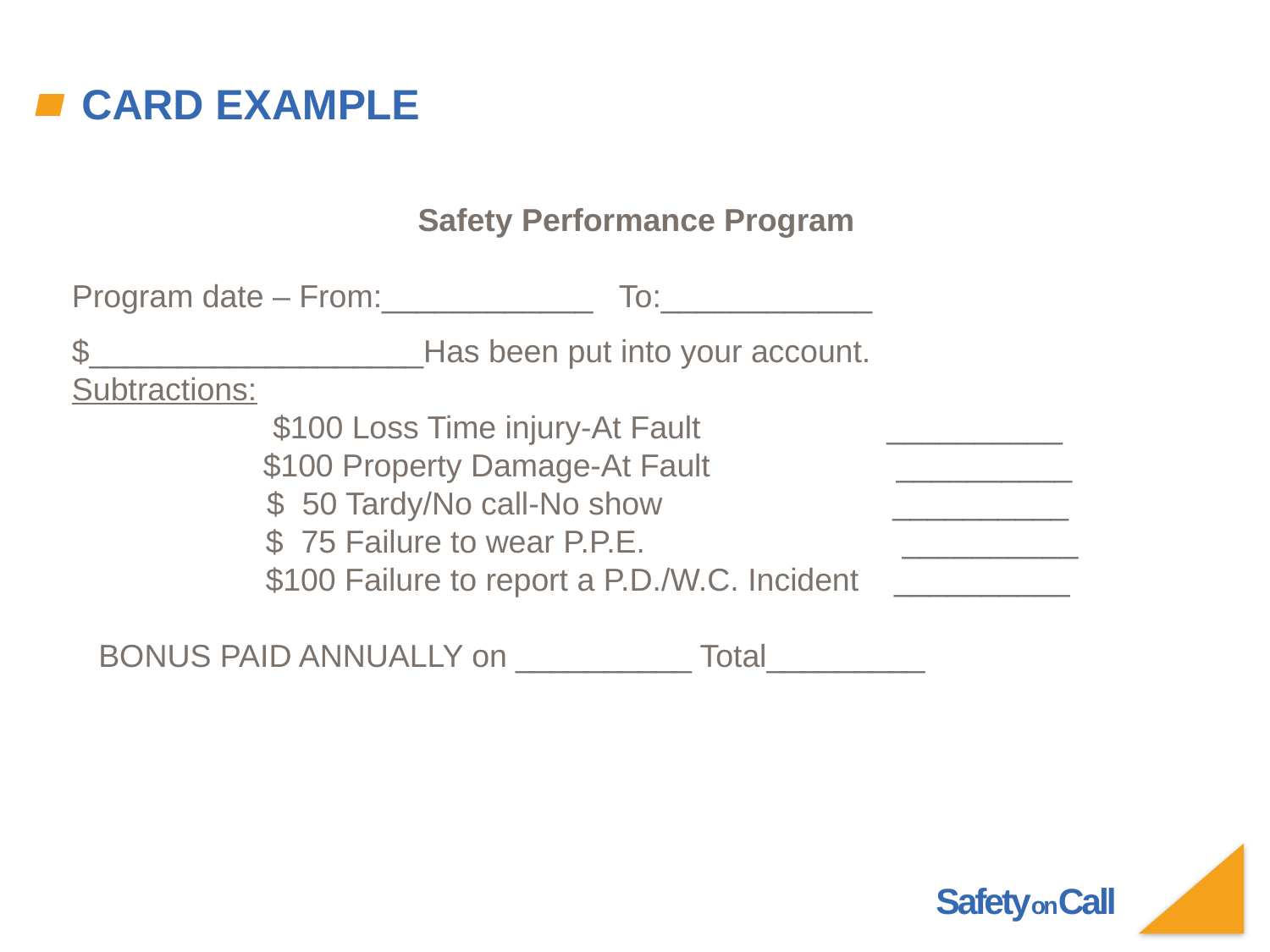

# Card example
Safety Performance Program

Program date – From:____________   To:____________

$___________________Has been put into your account.
Subtractions:
$100 Loss Time injury-At Fault                     __________
$100 Property Damage-At Fault                     __________
$  50 Tardy/No call-No show                          __________
 $  75 Failure to wear P.P.E.                             __________
$100 Failure to report a P.D./W.C. Incident    __________

   BONUS PAID ANNUALLY on __________ Total_________